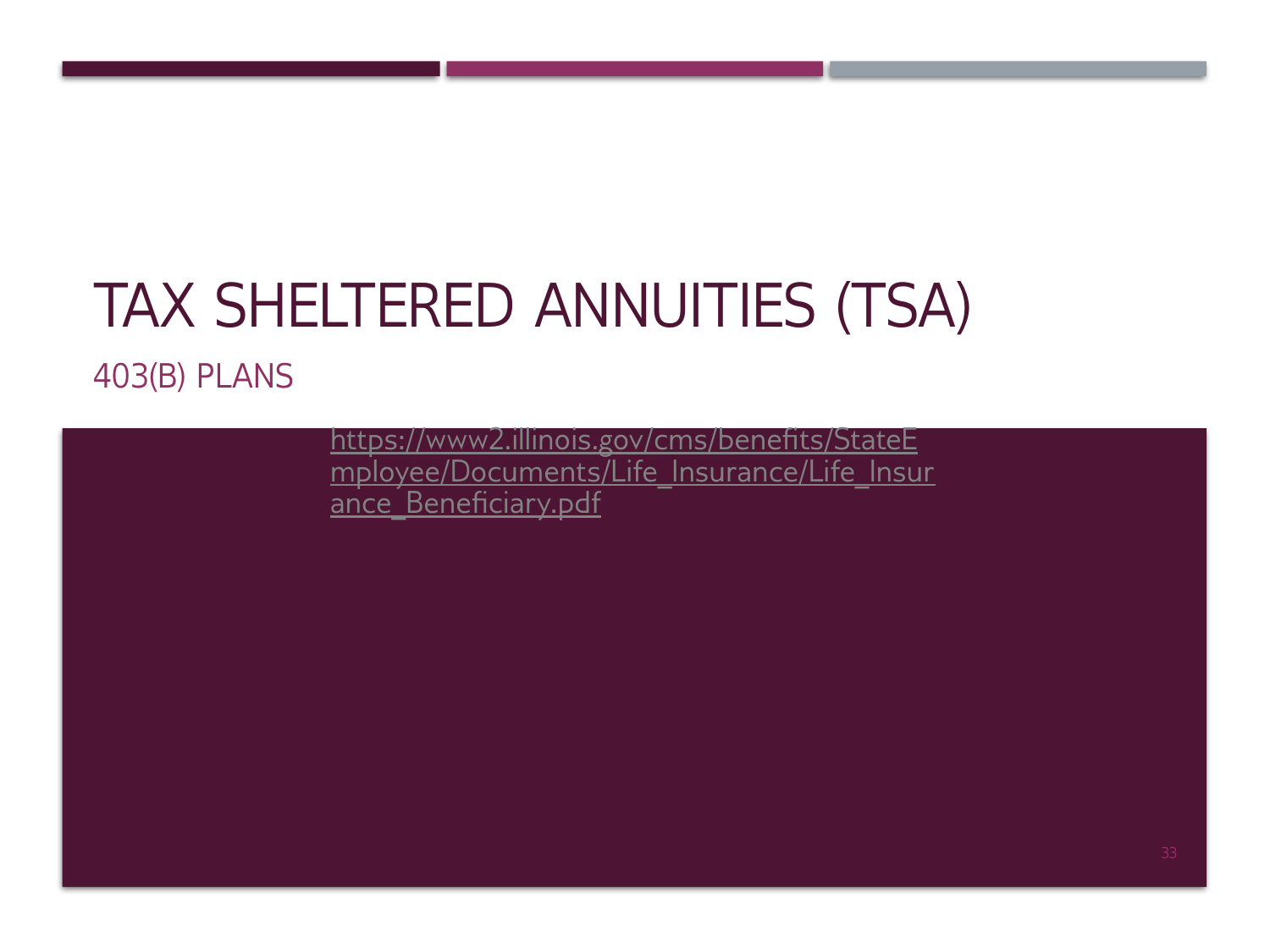

# Tax Sheltered Annuities (TSA)
403(b) Plans
https://www2.illinois.gov/cms/benefits/StateEmployee/Documents/Life_Insurance/Life_Insurance_Beneficiary.pdf
33